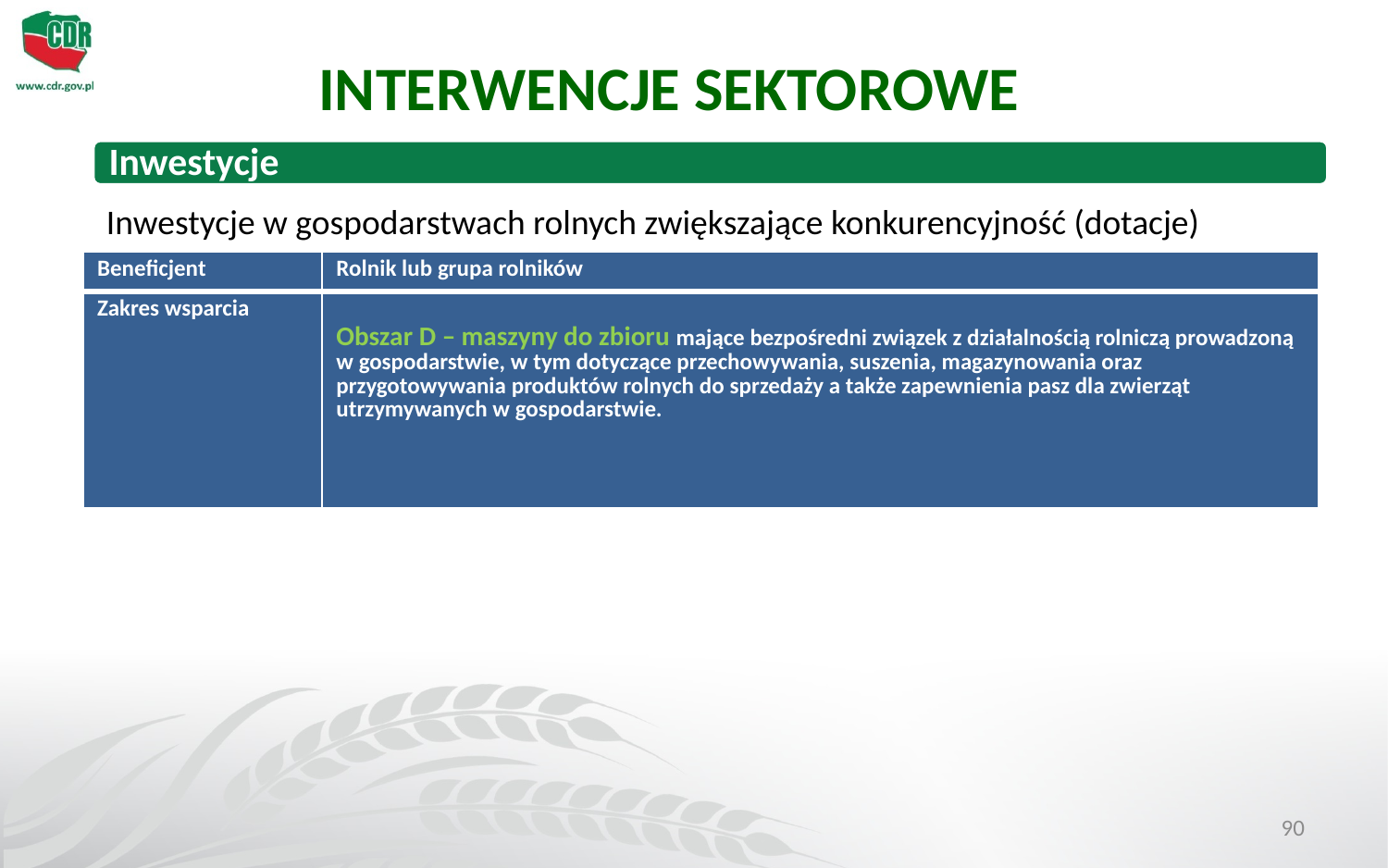

INTERWENCJE SEKTOROWE
Inwestycje

Inwestycje w gospodarstwach rolnych zwiększające konkurencyjność (dotacje)
| Beneficjent | Rolnik lub grupa rolników |
| --- | --- |
| Zakres wsparcia | Obszar D – maszyny do zbioru mające bezpośredni związek z działalnością rolniczą prowadzoną w gospodarstwie, w tym dotyczące przechowywania, suszenia, magazynowania oraz przygotowywania produktów rolnych do sprzedaży a także zapewnienia pasz dla zwierząt utrzymywanych w gospodarstwie. |
90